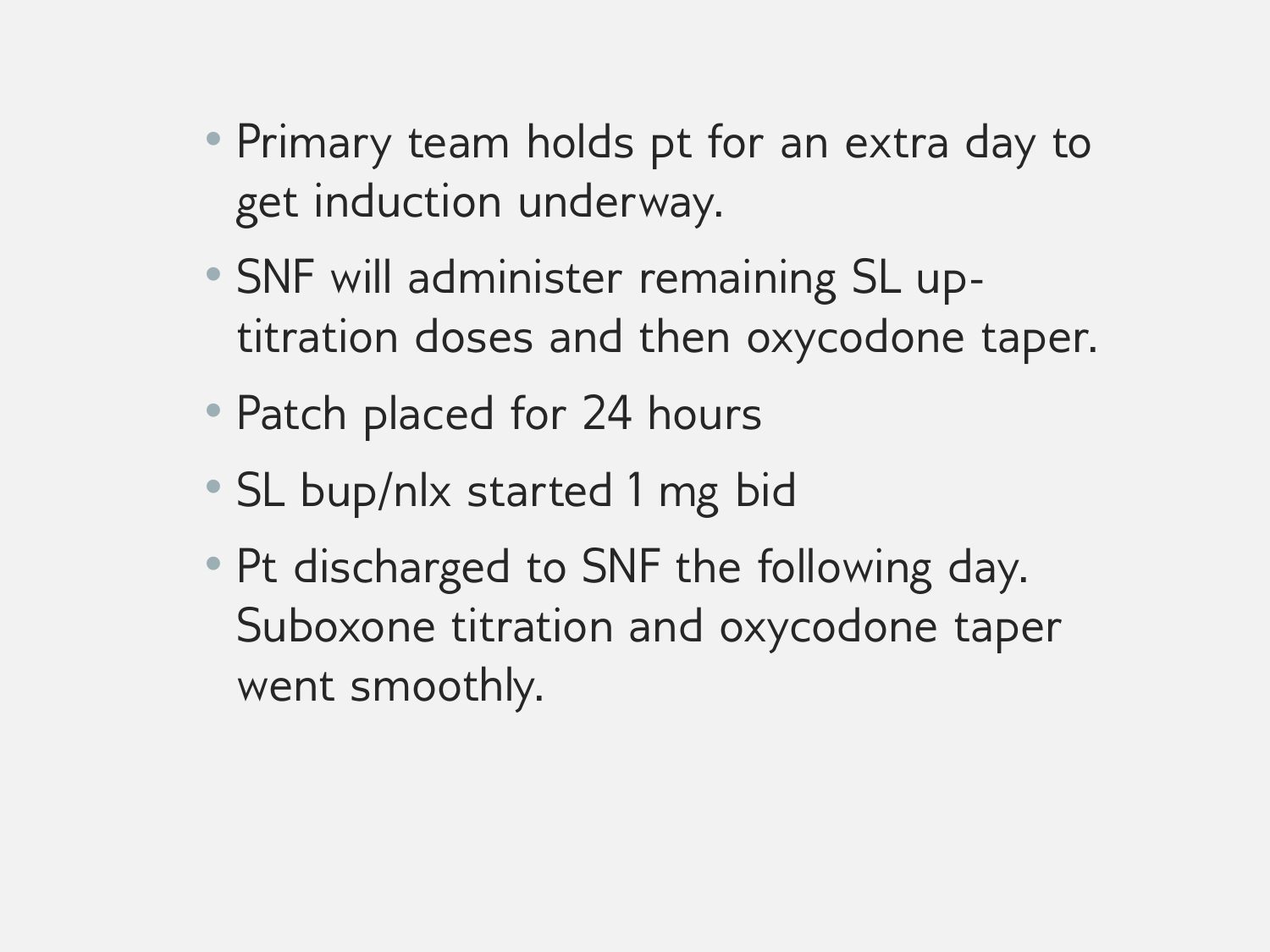

Primary team holds pt for an extra day to get induction underway.
SNF will administer remaining SL up-titration doses and then oxycodone taper.
Patch placed for 24 hours
SL bup/nlx started 1 mg bid
Pt discharged to SNF the following day.  Suboxone titration and oxycodone taper went smoothly.